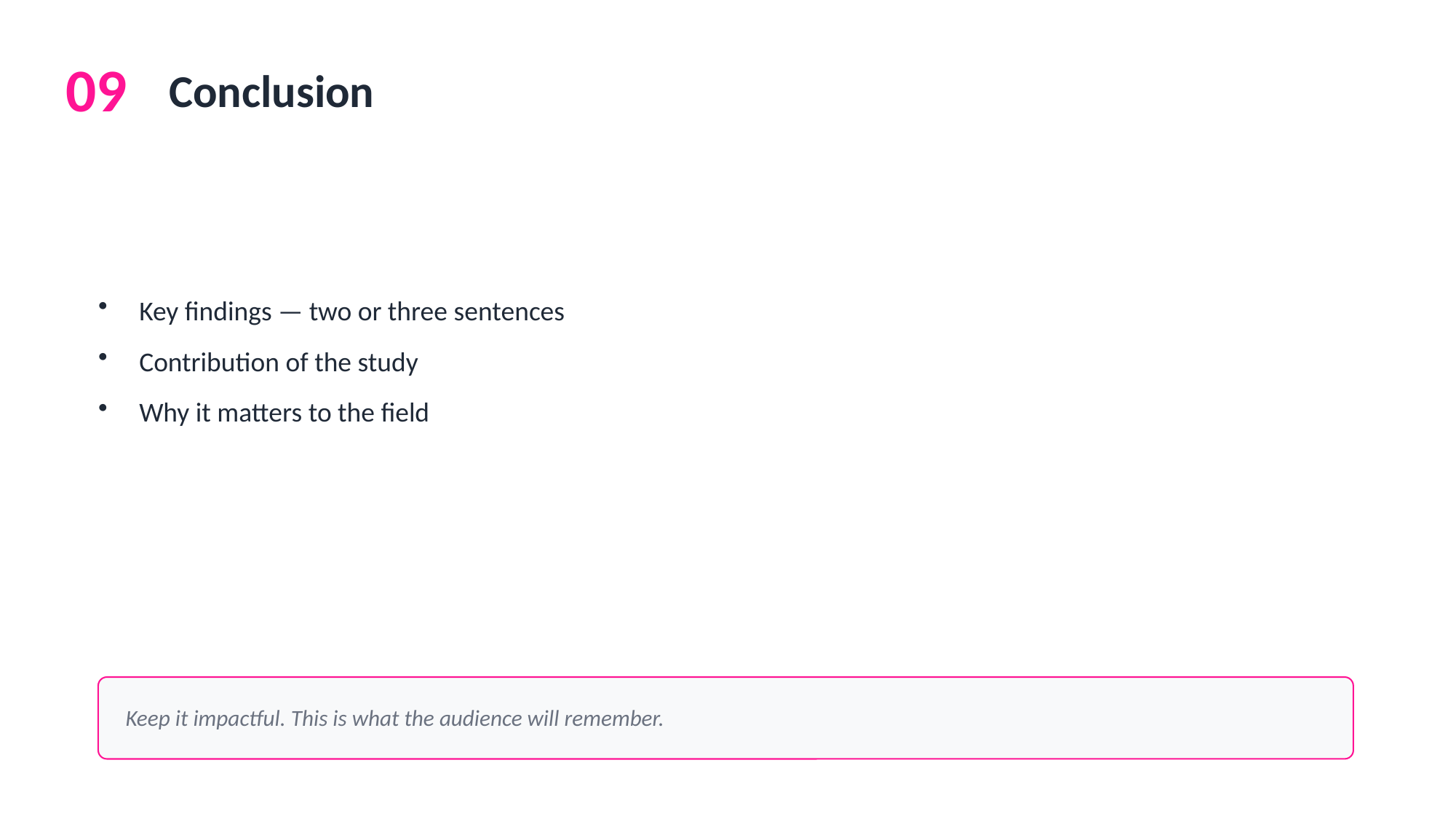

09
Conclusion
Key findings — two or three sentences
Contribution of the study
Why it matters to the field

Keep it impactful. This is what the audience will remember.